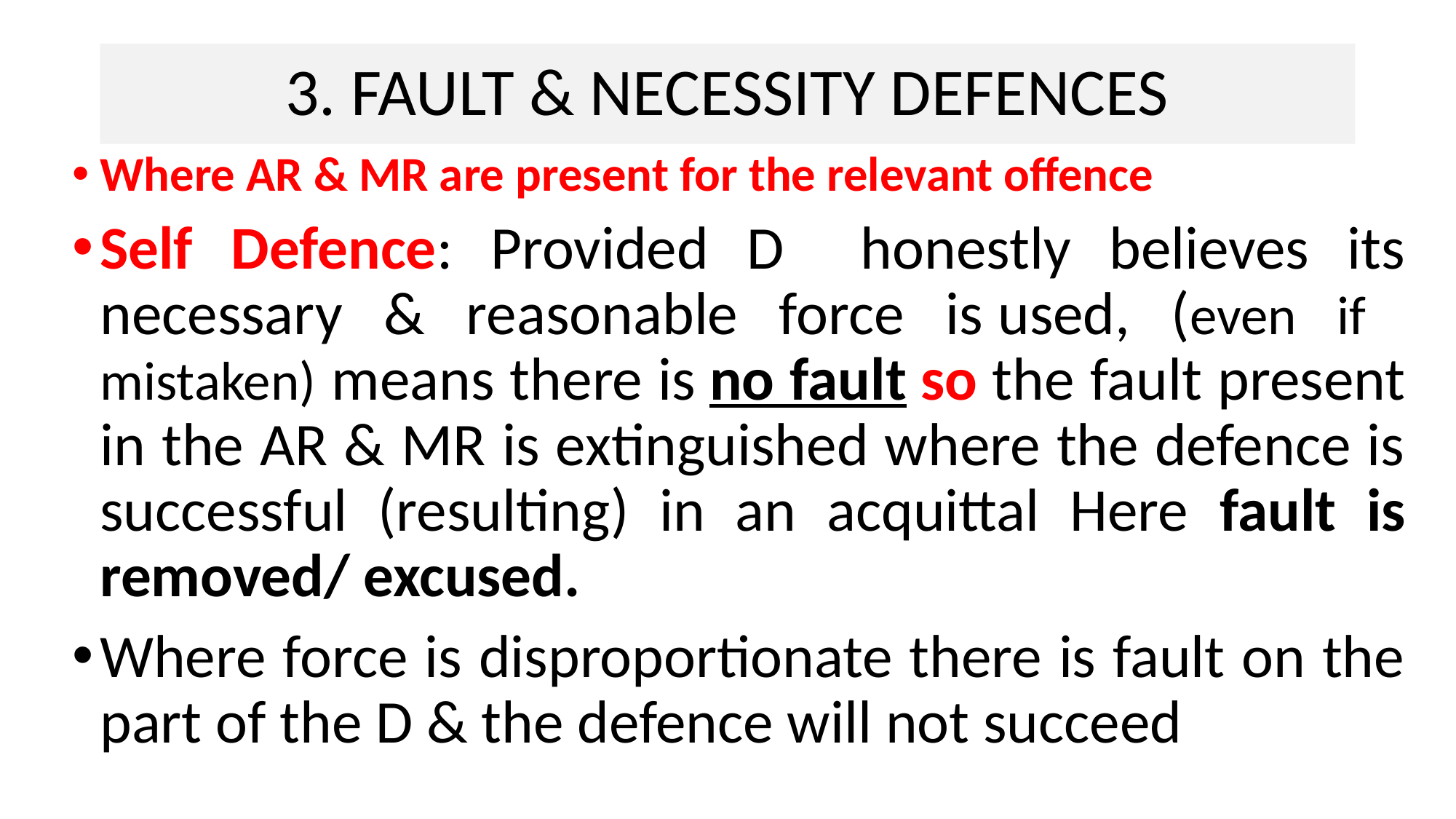

# 3. FAULT & NECESSITY DEFENCES
Where AR & MR are present for the relevant offence
Self Defence: Provided D  honestly believes its necessary & reasonable force is used, (even if  mistaken) means there is no fault so the fault present in the AR & MR is extinguished where the defence is successful (resulting) in an acquittal Here fault is removed/ excused.
Where force is disproportionate there is fault on the part of the D & the defence will not succeed